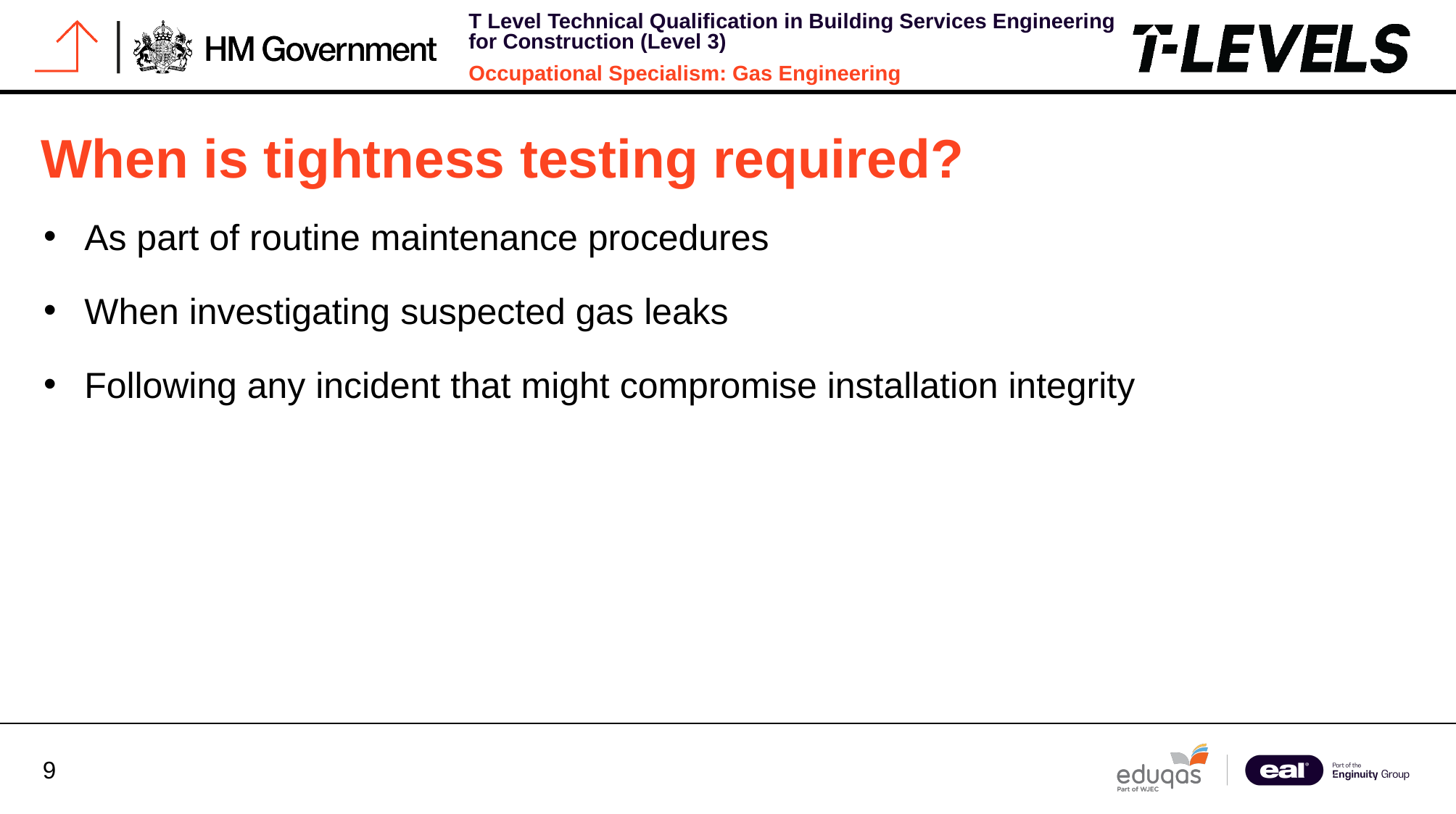

# When is tightness testing required?
As part of routine maintenance procedures
When investigating suspected gas leaks
Following any incident that might compromise installation integrity